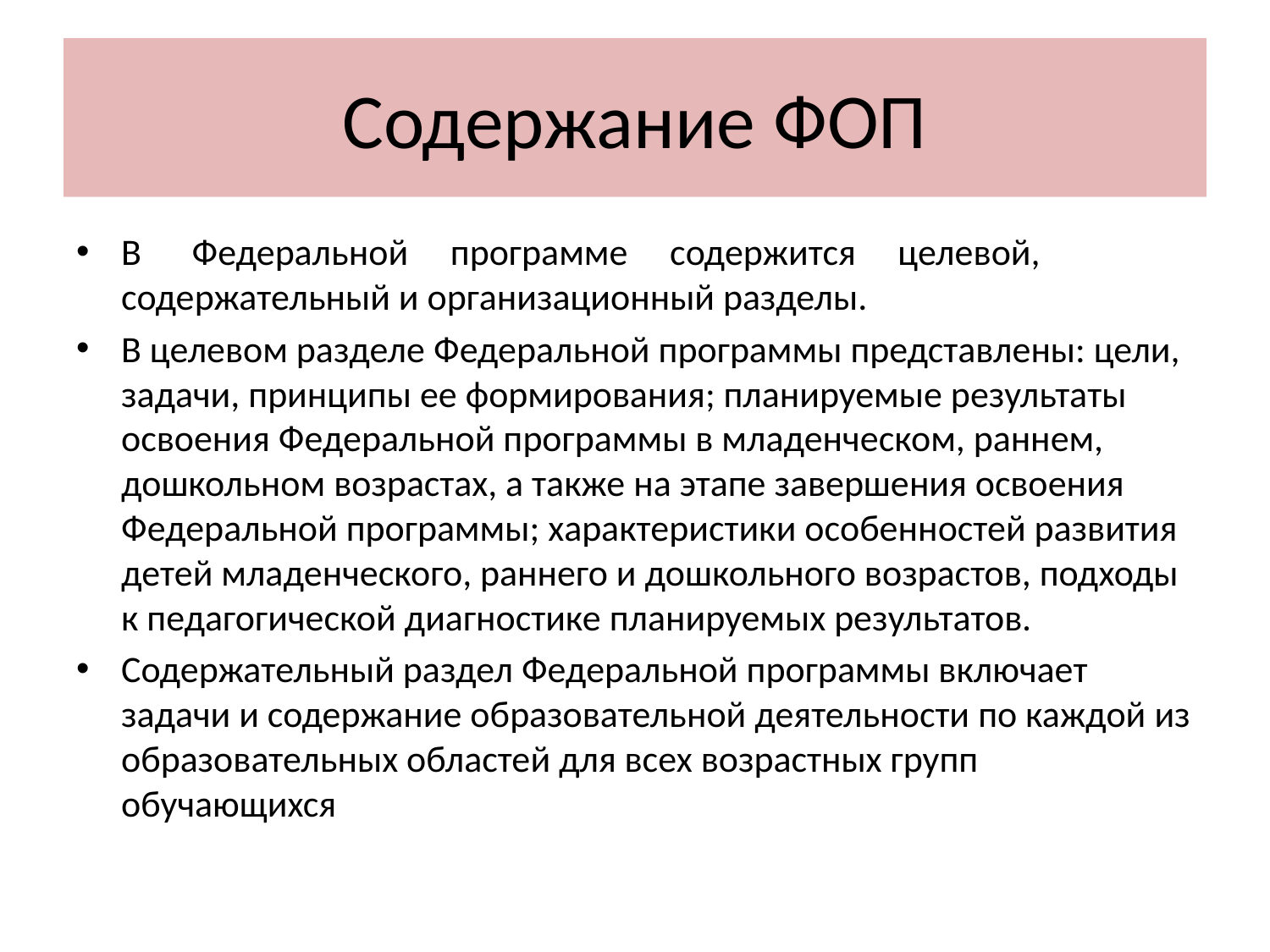

# Содержание ФОП
В      Федеральной     программе     содержится     целевой,      содержательный и организационный разделы.
В целевом разделе Федеральной программы представлены: цели, задачи, принципы ее формирования; планируемые результаты освоения Федеральной программы в младенческом, раннем, дошкольном возрастах, а также на этапе завершения освоения Федеральной программы; характеристики особенностей развития детей младенческого, раннего и дошкольного возрастов, подходы к педагогической диагностике планируемых результатов.
Содержательный раздел Федеральной программы включает задачи и содержание образовательной деятельности по каждой из образовательных областей для всех возрастных групп обучающихся